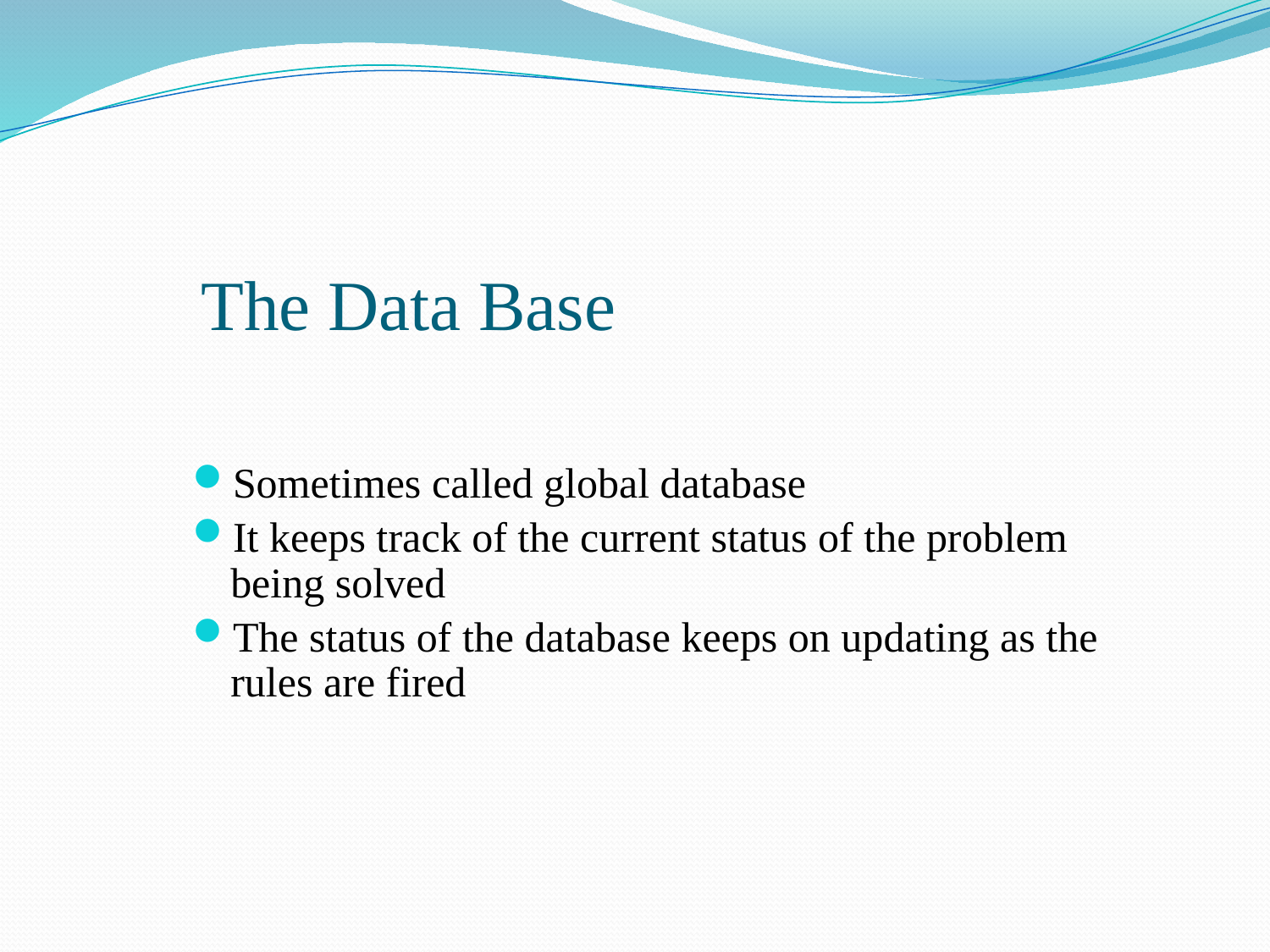

# The Data Base
Sometimes called global database
It keeps track of the current status of the problem being solved
The status of the database keeps on updating as the rules are fired